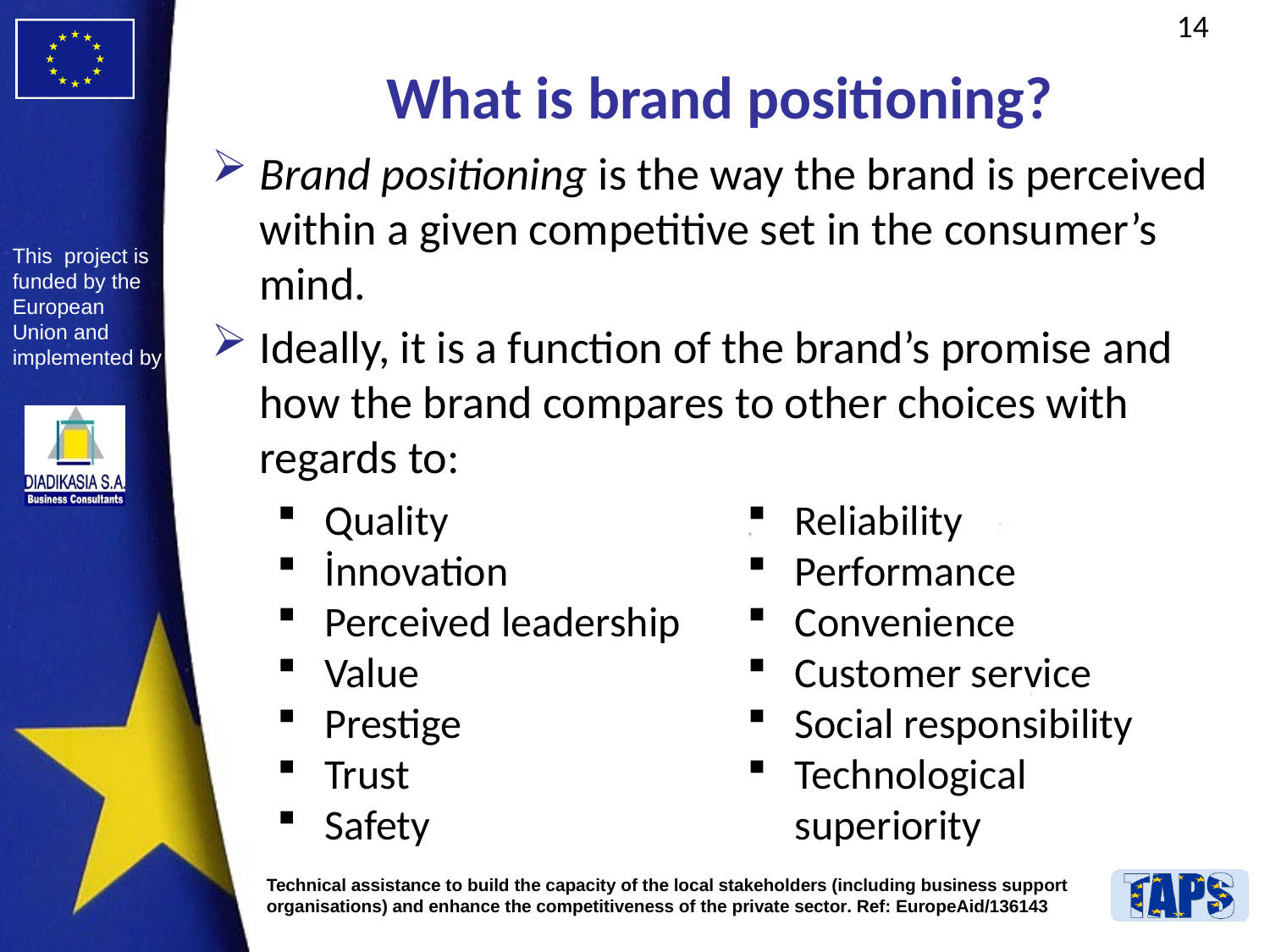

# What is brand positioning?
Brand positioning is the way the brand is perceived within a given competitive set in the consumer’s mind.
Ideally, it is a function of the brand’s promise and how the brand compares to other choices with regards to:

Quality
İnnovation
Perceived leadership
Value
Prestige
Trust
Safety
Reliability
Performance
Convenience
Customer service
Social responsibility
Technological superiority